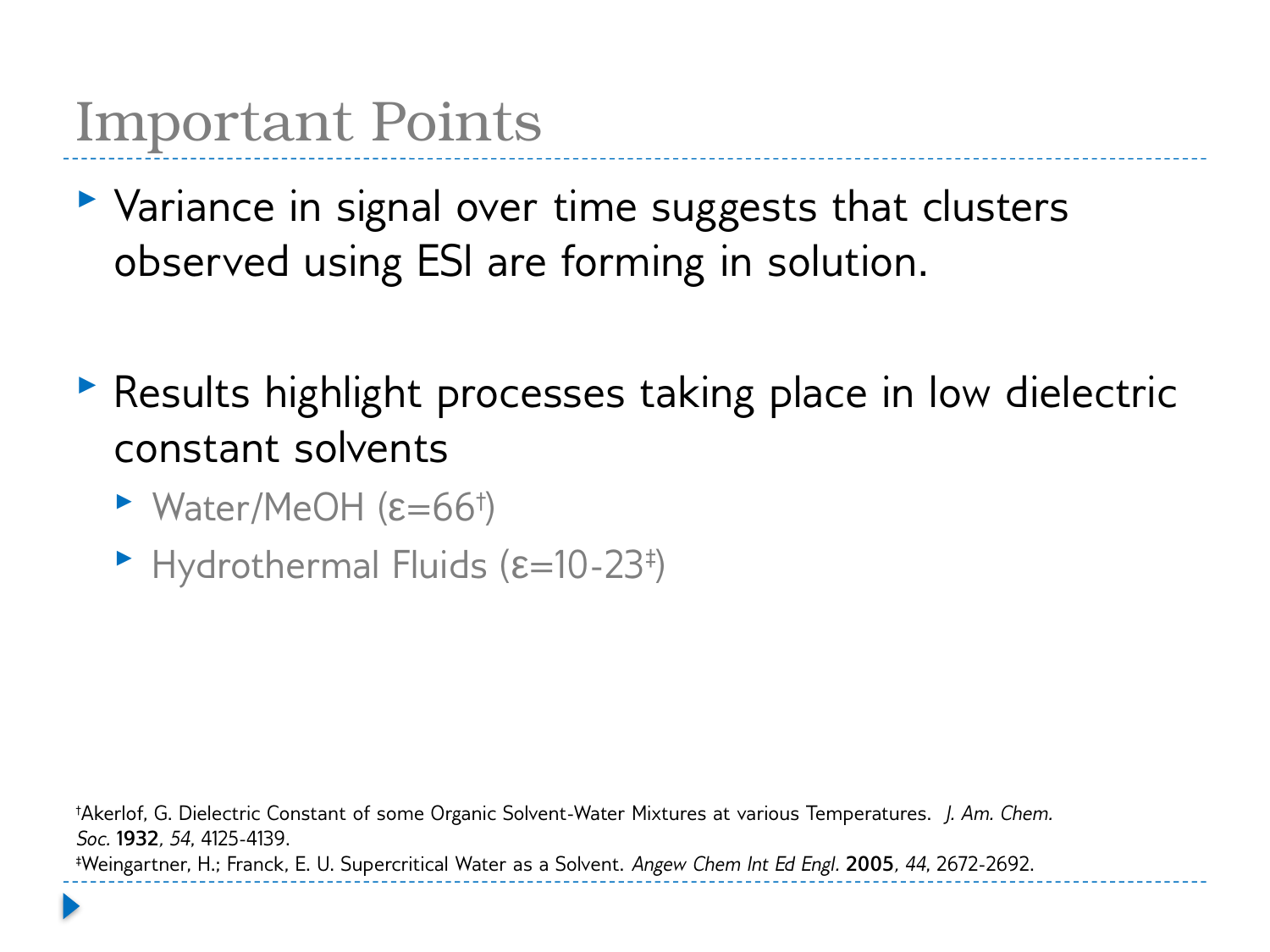

# Important Points
Variance in signal over time suggests that clusters observed using ESI are forming in solution.

Results highlight processes taking place in low dielectric constant solvents
Water/MeOH (ε=66†)
Hydrothermal Fluids (ε=10-23‡)
†Akerlof, G. Dielectric Constant of some Organic Solvent-Water Mixtures at various Temperatures.  J. Am. Chem. Soc. 1932, 54, 4125-4139.
‡Weingartner, H.; Franck, E. U. Supercritical Water as a Solvent. Angew Chem Int Ed Engl. 2005, 44, 2672-2692.